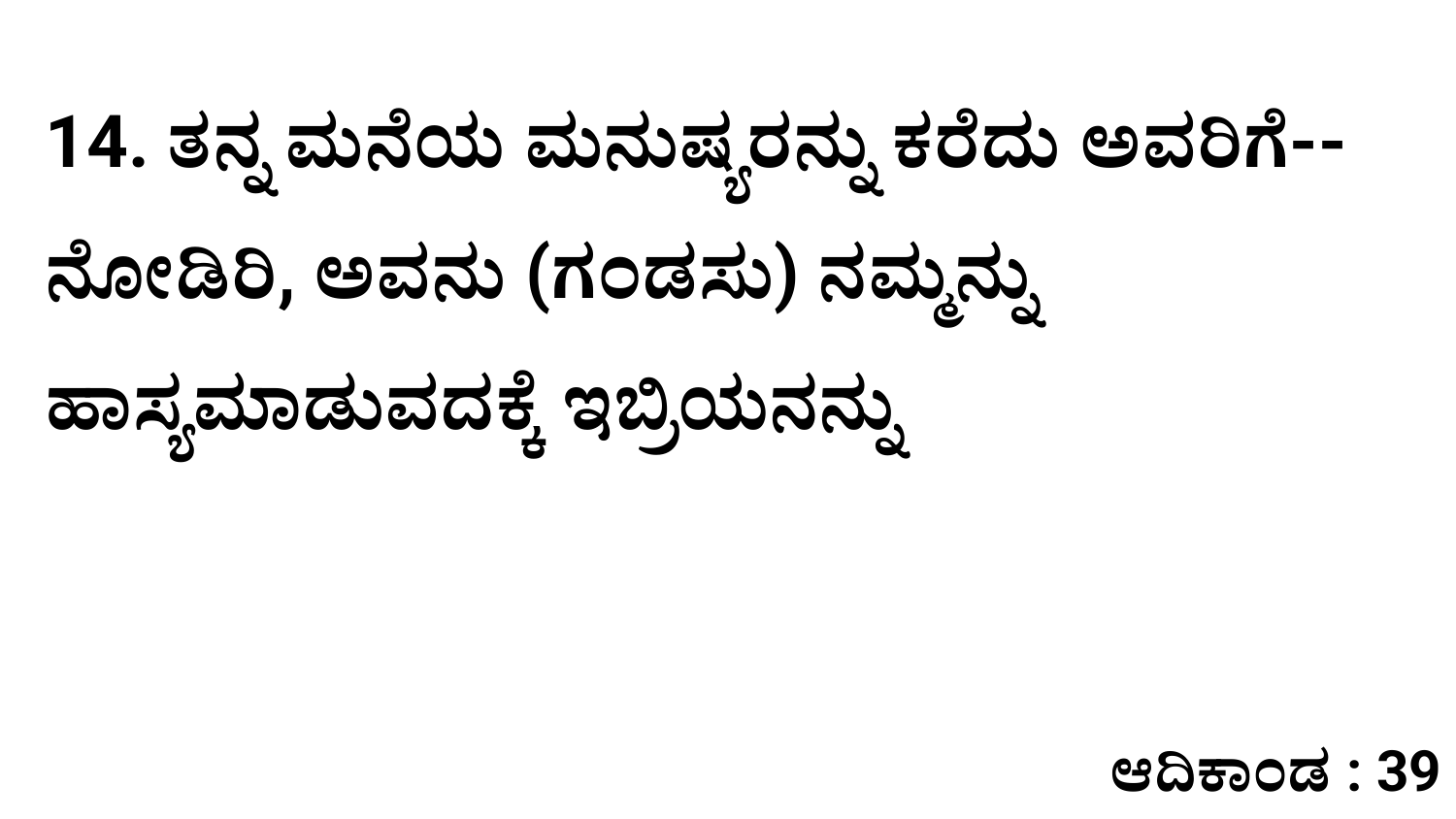

14. ತನ್ನ ಮನೆಯ ಮನುಷ್ಯರನ್ನು ಕರೆದು ಅವರಿಗೆ--ನೋಡಿರಿ, ಅವನು (ಗಂಡಸು) ನಮ್ಮನ್ನು ಹಾಸ್ಯಮಾಡುವದಕ್ಕೆ ಇಬ್ರಿಯನನ್ನು
ಆದಿಕಾಂಡ : 39